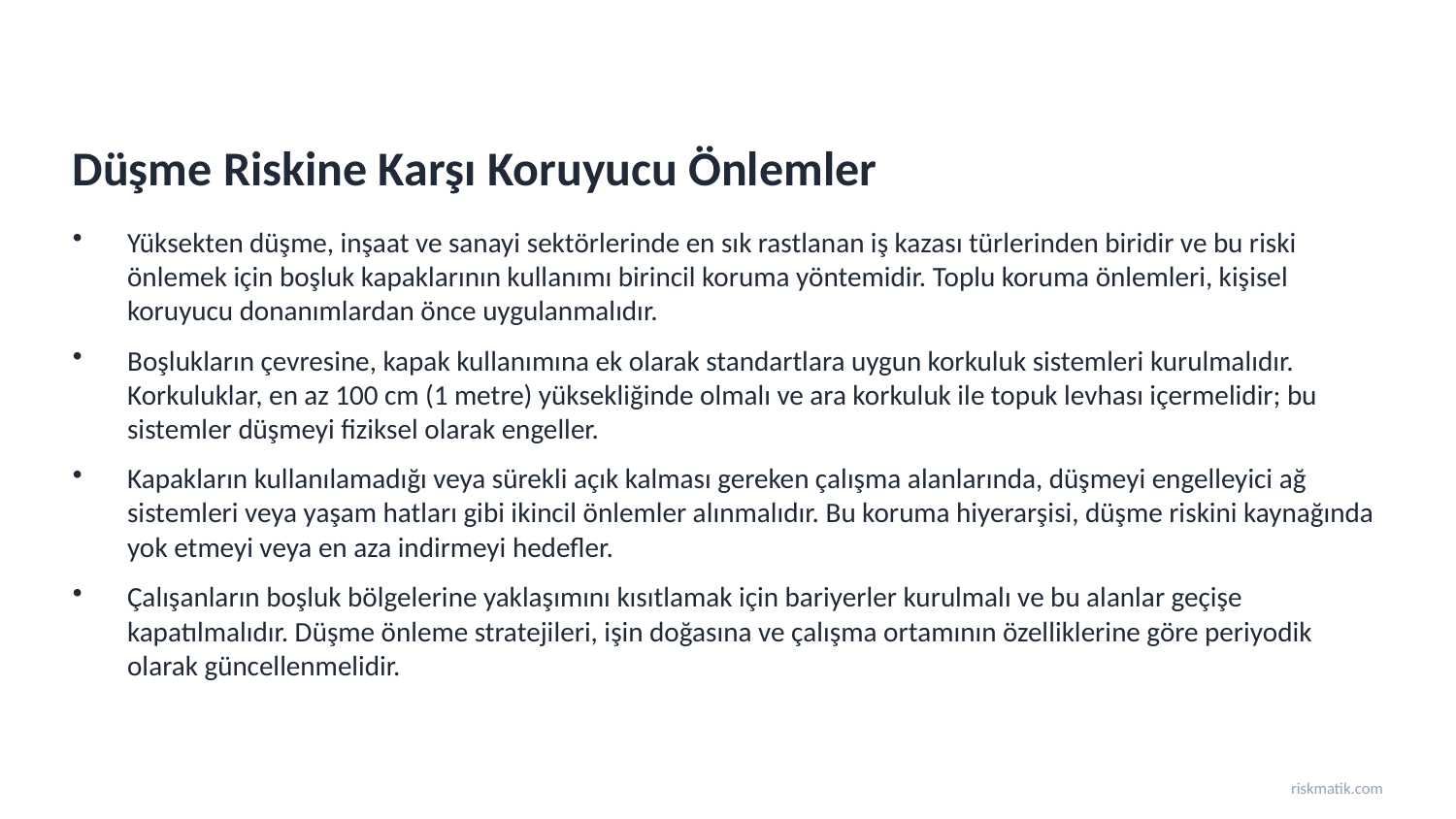

Düşme Riskine Karşı Koruyucu Önlemler
Yüksekten düşme, inşaat ve sanayi sektörlerinde en sık rastlanan iş kazası türlerinden biridir ve bu riski önlemek için boşluk kapaklarının kullanımı birincil koruma yöntemidir. Toplu koruma önlemleri, kişisel koruyucu donanımlardan önce uygulanmalıdır.
Boşlukların çevresine, kapak kullanımına ek olarak standartlara uygun korkuluk sistemleri kurulmalıdır. Korkuluklar, en az 100 cm (1 metre) yüksekliğinde olmalı ve ara korkuluk ile topuk levhası içermelidir; bu sistemler düşmeyi fiziksel olarak engeller.
Kapakların kullanılamadığı veya sürekli açık kalması gereken çalışma alanlarında, düşmeyi engelleyici ağ sistemleri veya yaşam hatları gibi ikincil önlemler alınmalıdır. Bu koruma hiyerarşisi, düşme riskini kaynağında yok etmeyi veya en aza indirmeyi hedefler.
Çalışanların boşluk bölgelerine yaklaşımını kısıtlamak için bariyerler kurulmalı ve bu alanlar geçişe kapatılmalıdır. Düşme önleme stratejileri, işin doğasına ve çalışma ortamının özelliklerine göre periyodik olarak güncellenmelidir.
riskmatik.com